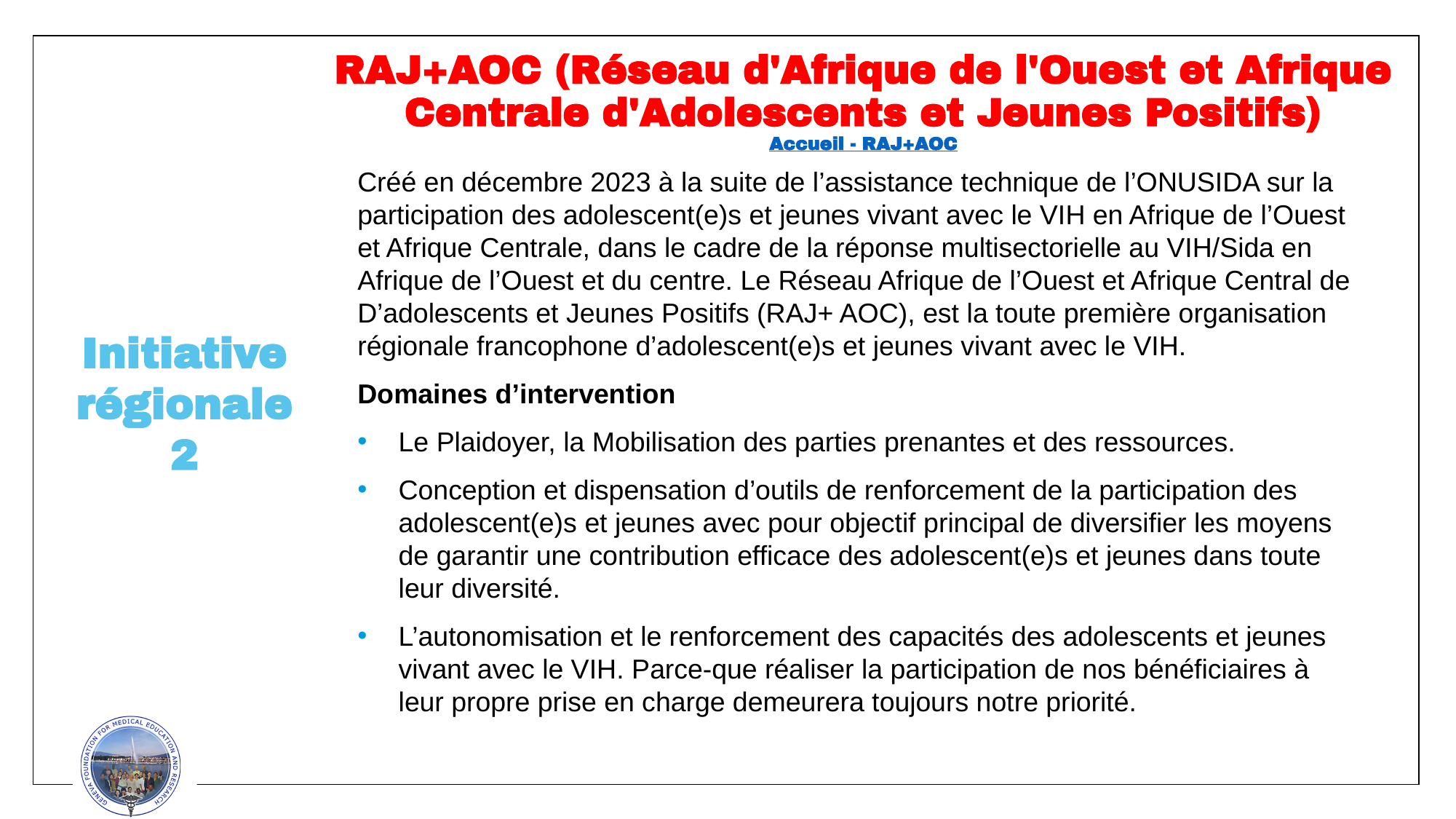

# RAJ+AOC (Réseau d'Afrique de l'Ouest et Afrique Centrale d'Adolescents et Jeunes Positifs) Accueil - RAJ+AOC
Créé en décembre 2023 à la suite de l’assistance technique de l’ONUSIDA sur la participation des adolescent(e)s et jeunes vivant avec le VIH en Afrique de l’Ouest et Afrique Centrale, dans le cadre de la réponse multisectorielle au VIH/Sida en Afrique de l’Ouest et du centre. Le Réseau Afrique de l’Ouest et Afrique Central de D’adolescents et Jeunes Positifs (RAJ+ AOC), est la toute première organisation régionale francophone d’adolescent(e)s et jeunes vivant avec le VIH.
Domaines d’intervention
Le Plaidoyer, la Mobilisation des parties prenantes et des ressources.
Conception et dispensation d’outils de renforcement de la participation des adolescent(e)s et jeunes avec pour objectif principal de diversifier les moyens de garantir une contribution efficace des adolescent(e)s et jeunes dans toute leur diversité.
L’autonomisation et le renforcement des capacités des adolescents et jeunes vivant avec le VIH. Parce-que réaliser la participation de nos bénéficiaires à leur propre prise en charge demeurera toujours notre priorité.
Initiative régionale 2